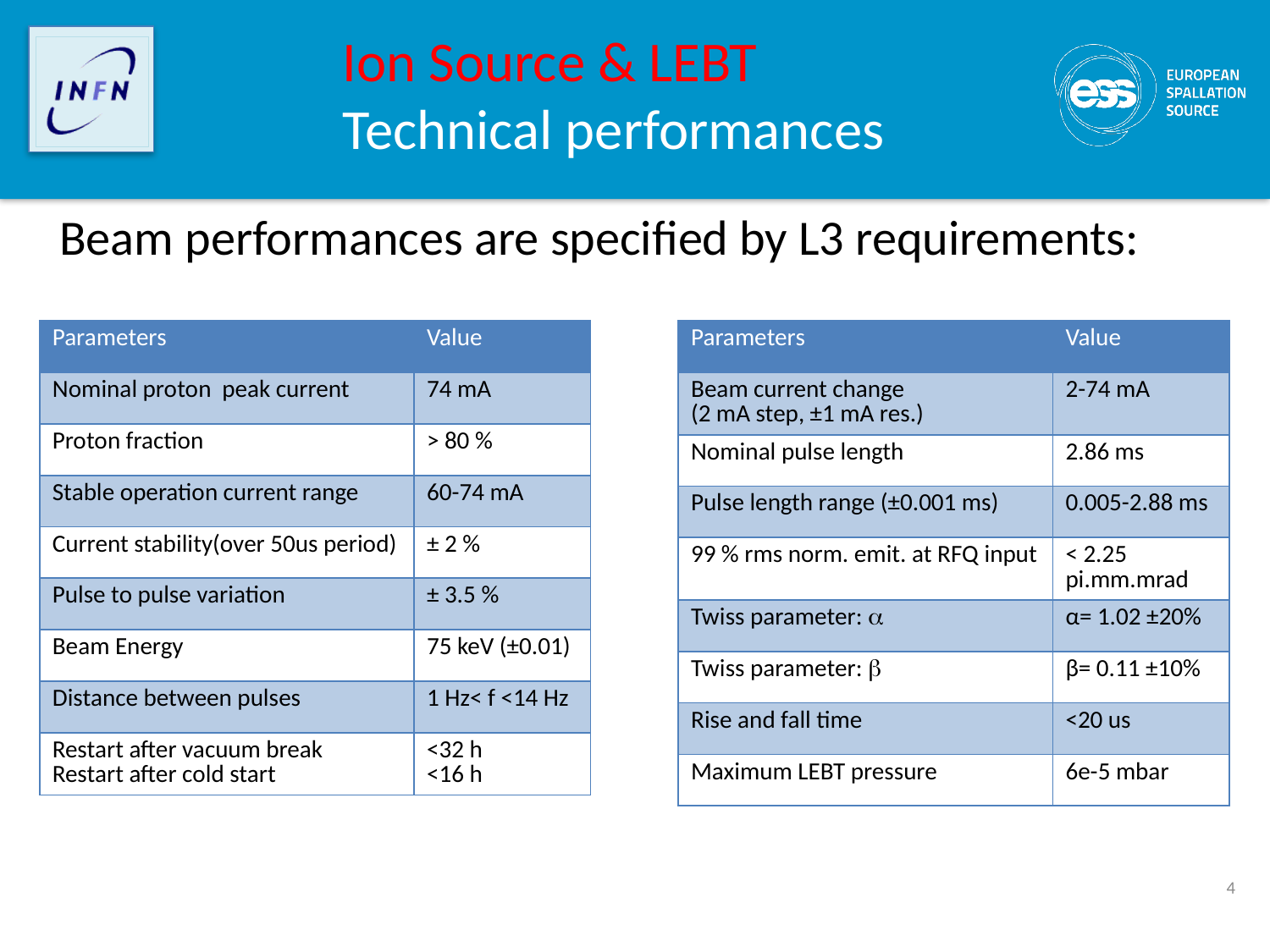

# Ion Source & LEBT Technical performances
Beam performances are specified by L3 requirements:
| Parameters | Value |
| --- | --- |
| Nominal proton peak current | 74 mA |
| Proton fraction | > 80 % |
| Stable operation current range | 60-74 mA |
| Current stability(over 50us period) | ± 2 % |
| Pulse to pulse variation | ± 3.5 % |
| Beam Energy | 75 keV (±0.01) |
| Distance between pulses | 1 Hz< f <14 Hz |
| Restart after vacuum break Restart after cold start | <32 h <16 h |
| Parameters | Value |
| --- | --- |
| Beam current change (2 mA step, ±1 mA res.) | 2-74 mA |
| Nominal pulse length | 2.86 ms |
| Pulse length range (±0.001 ms) | 0.005-2.88 ms |
| 99 % rms norm. emit. at RFQ input | < 2.25 pi.mm.mrad |
| Twiss parameter: α | α= 1.02 ±20% |
| Twiss parameter: β | β= 0.11 ±10% |
| Rise and fall time | <20 us |
| Maximum LEBT pressure | 6e-5 mbar |
4